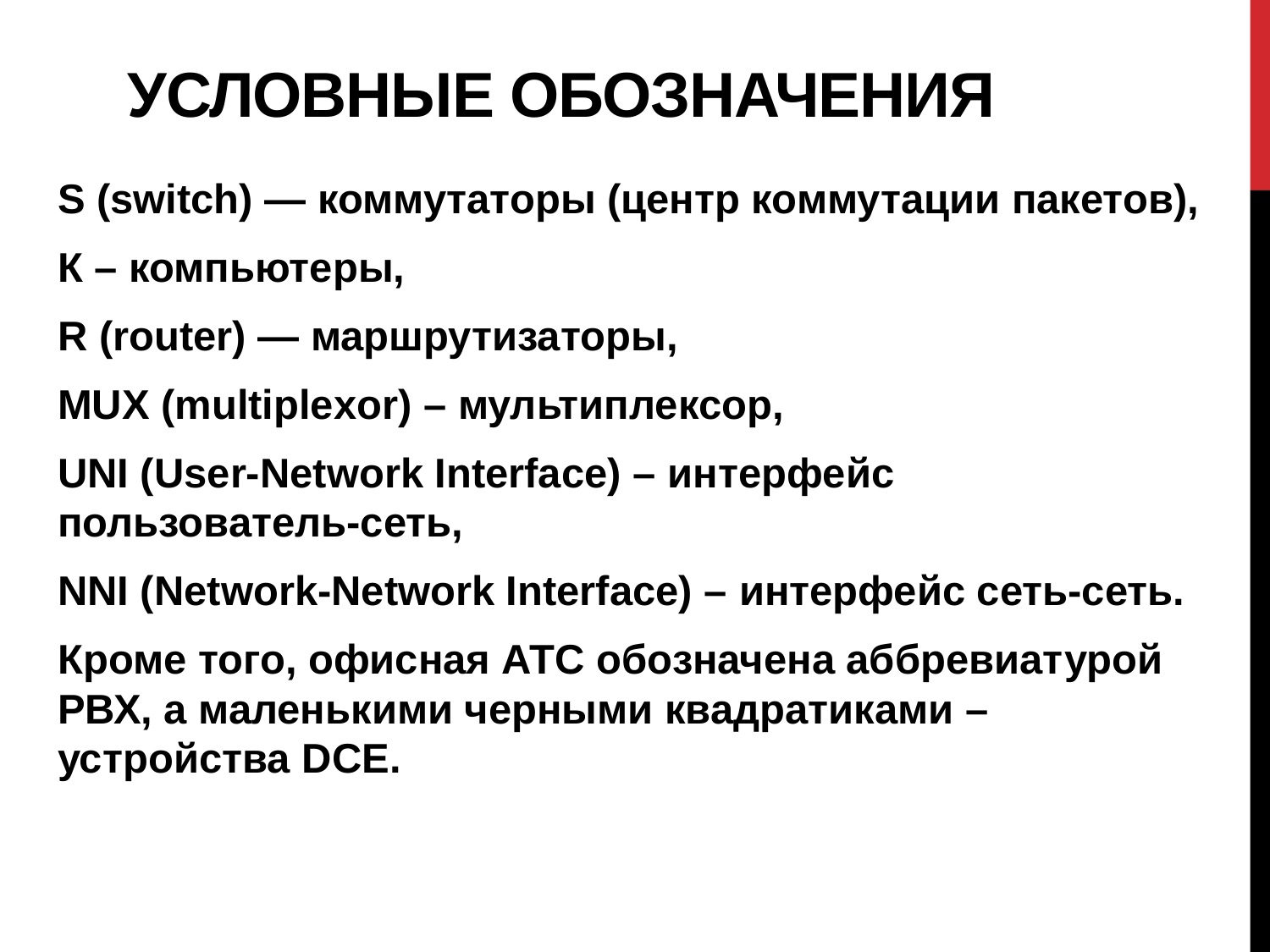

# Условные обозначения
S (switch) — коммутаторы (центр коммутации пакетов),
К – компьютеры,
R (router) — маршрутизаторы,
MUX (multiplexor) – мультиплексор,
UNI (User-Network Interface) – интерфейс пользователь-сеть,
NNI (Network-Network Interface) – интерфейс сеть-сеть.
Кроме того, офисная АТС обозначена аббревиатурой РВХ, а маленькими черными квадратиками – устройства DCE.